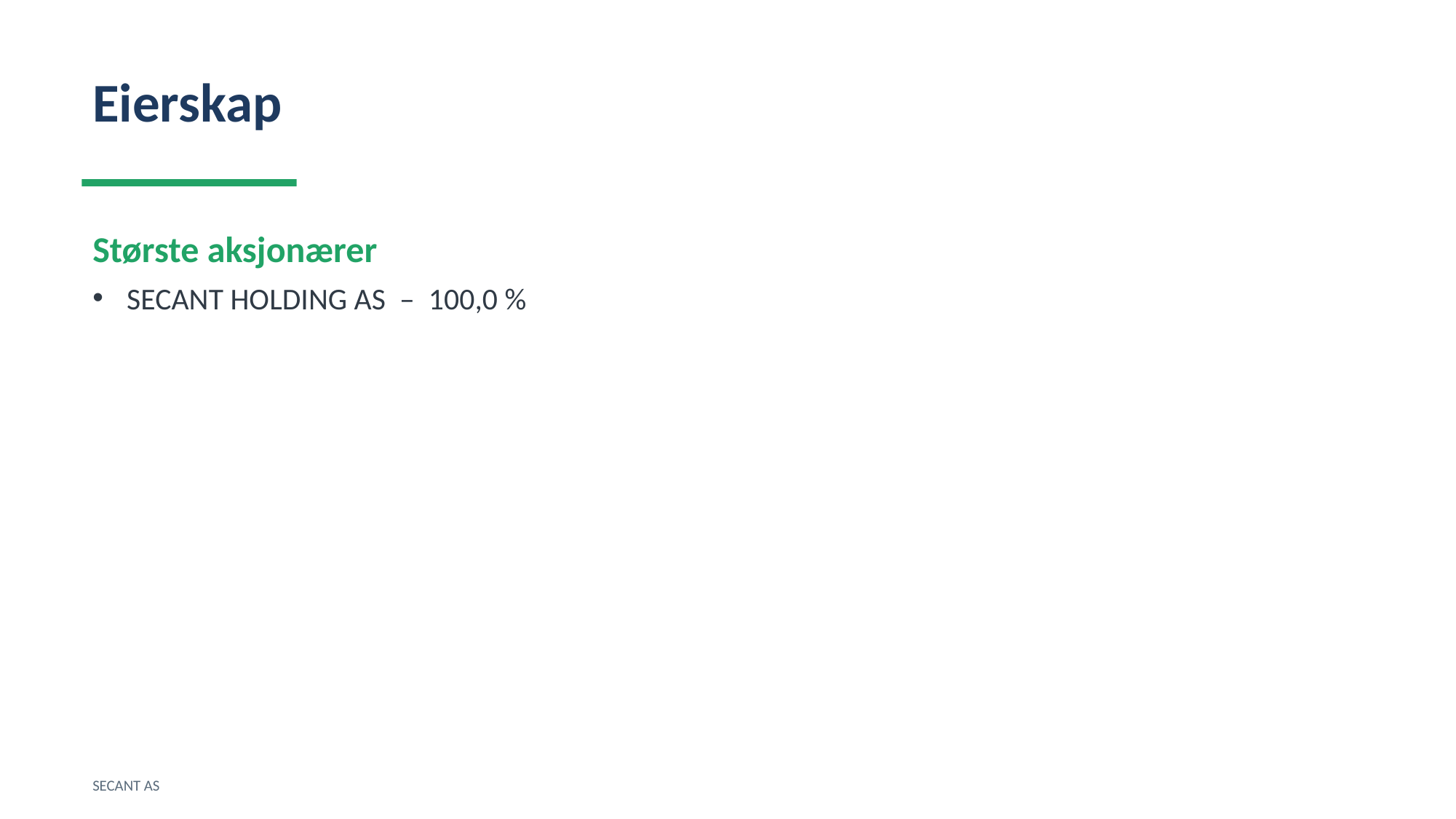

Eierskap

Største aksjonærer
SECANT HOLDING AS  –  100,0 %
SECANT AS